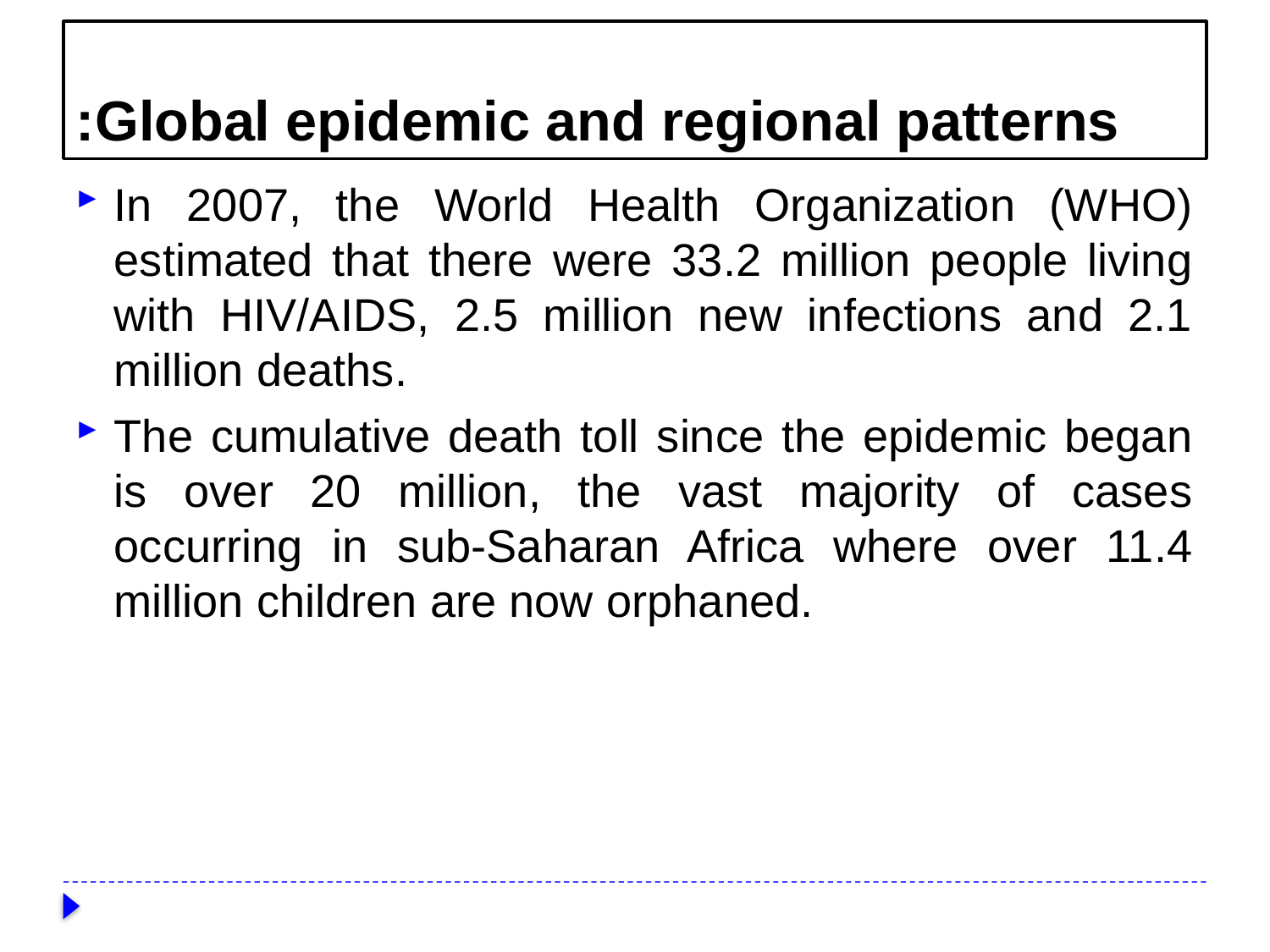

# Global epidemic and regional patterns:
In 2007, the World Health Organization (WHO) estimated that there were 33.2 million people living with HIV/AIDS, 2.5 million new infections and 2.1 million deaths.
The cumulative death toll since the epidemic began is over 20 million, the vast majority of cases occurring in sub-Saharan Africa where over 11.4 million children are now orphaned.